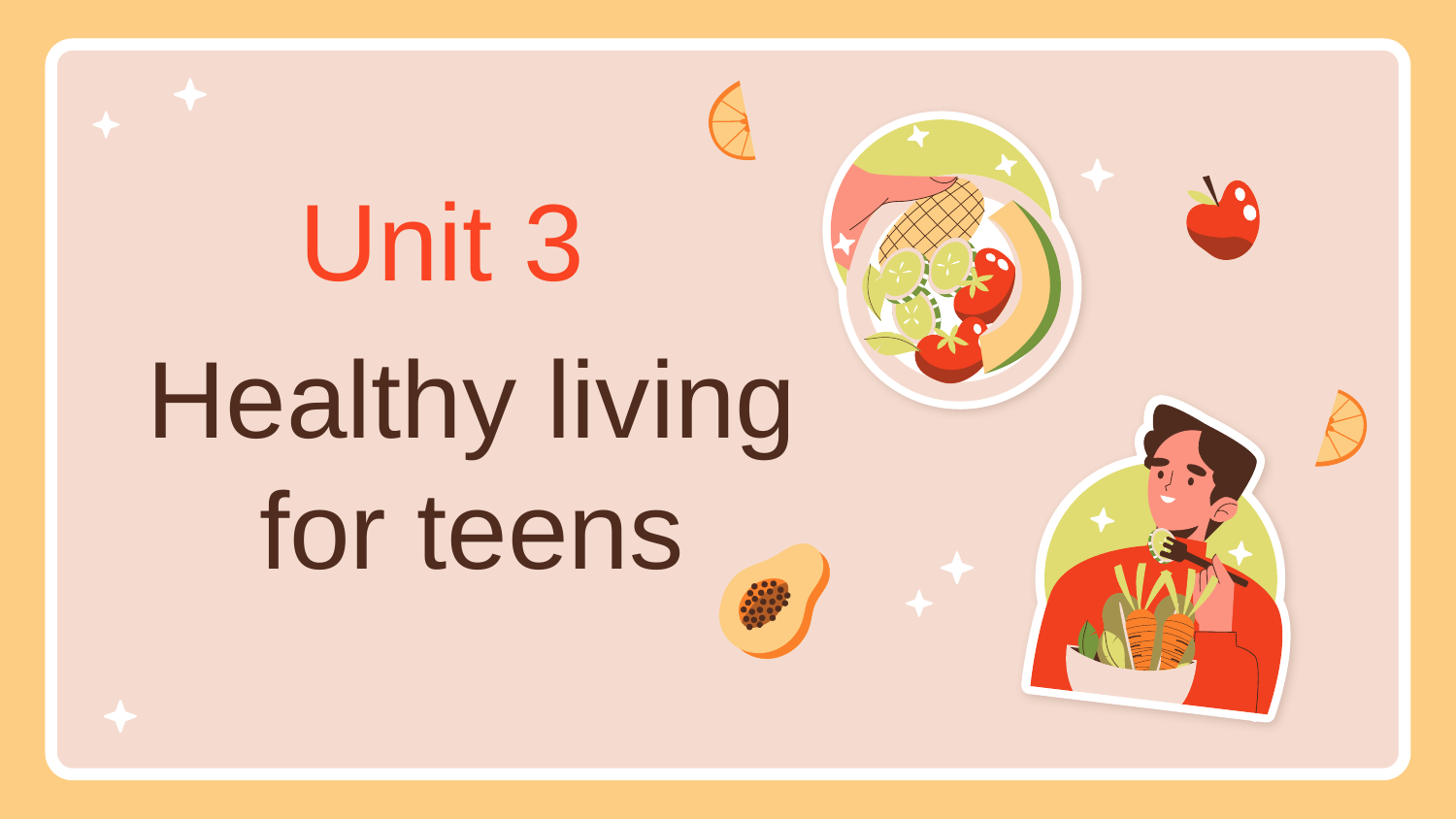

Unit 3

# Healthy living for teens